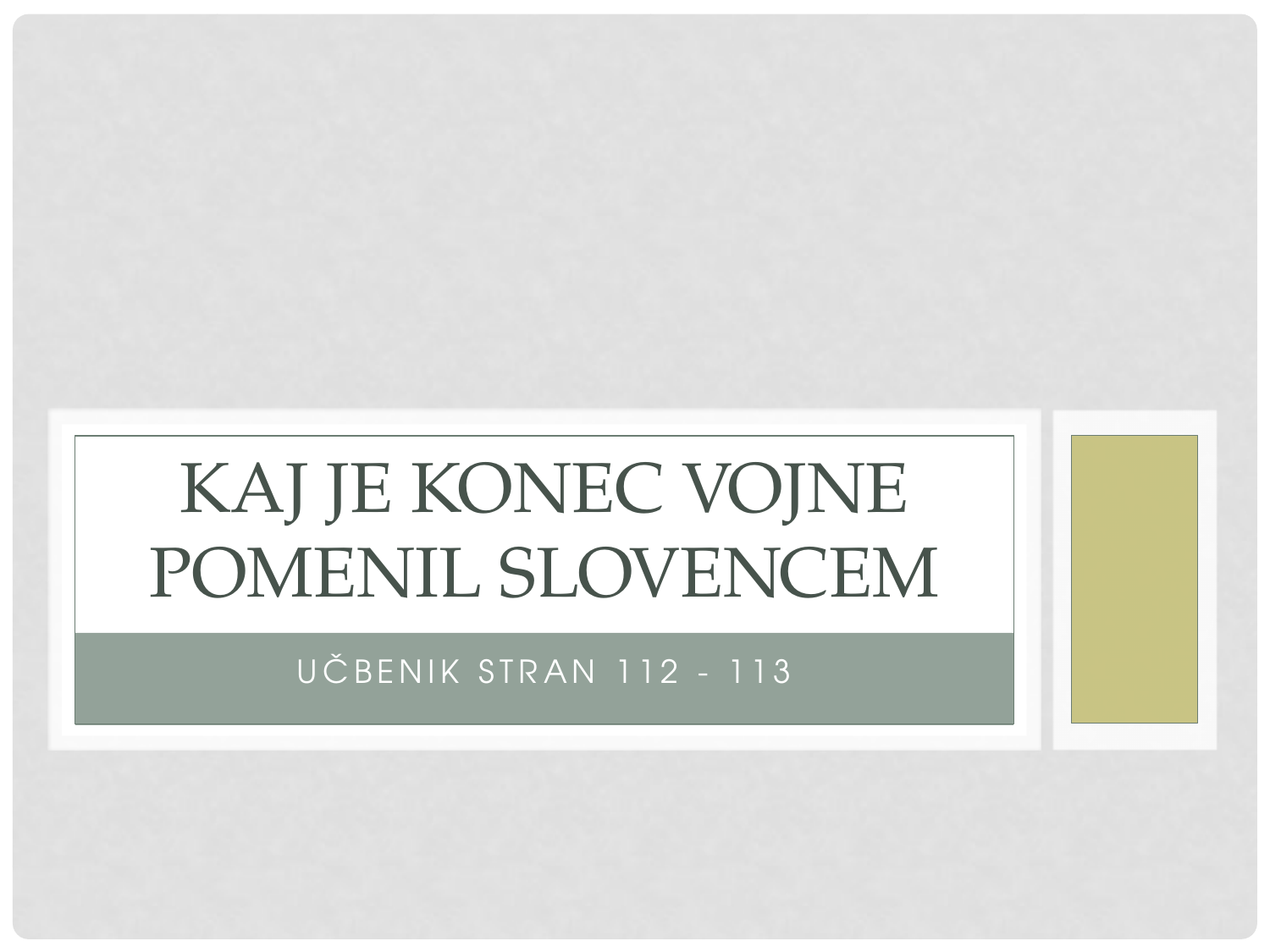

# Kaj je konec vojne pomenil slovencem
Učbenik stran 112 - 113